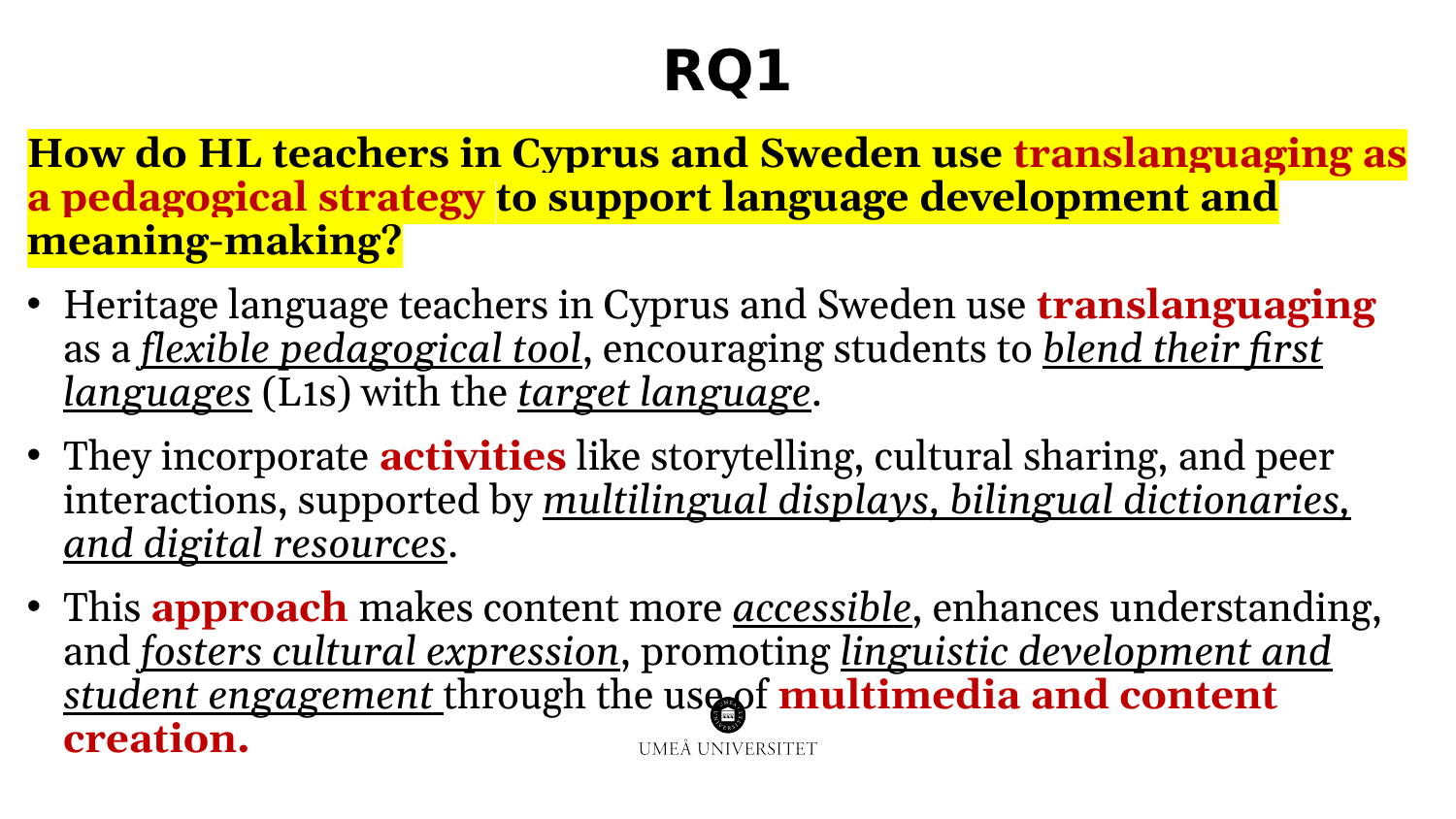

# RQ1
How do HL teachers in Cyprus and Sweden use translanguaging as a pedagogical strategy to support language development and meaning-making?
Heritage language teachers in Cyprus and Sweden use translanguaging as a flexible pedagogical tool, encouraging students to blend their first languages (L1s) with the target language.
They incorporate activities like storytelling, cultural sharing, and peer interactions, supported by multilingual displays, bilingual dictionaries, and digital resources.
This approach makes content more accessible, enhances understanding, and fosters cultural expression, promoting linguistic development and student engagement through the use of multimedia and content creation.